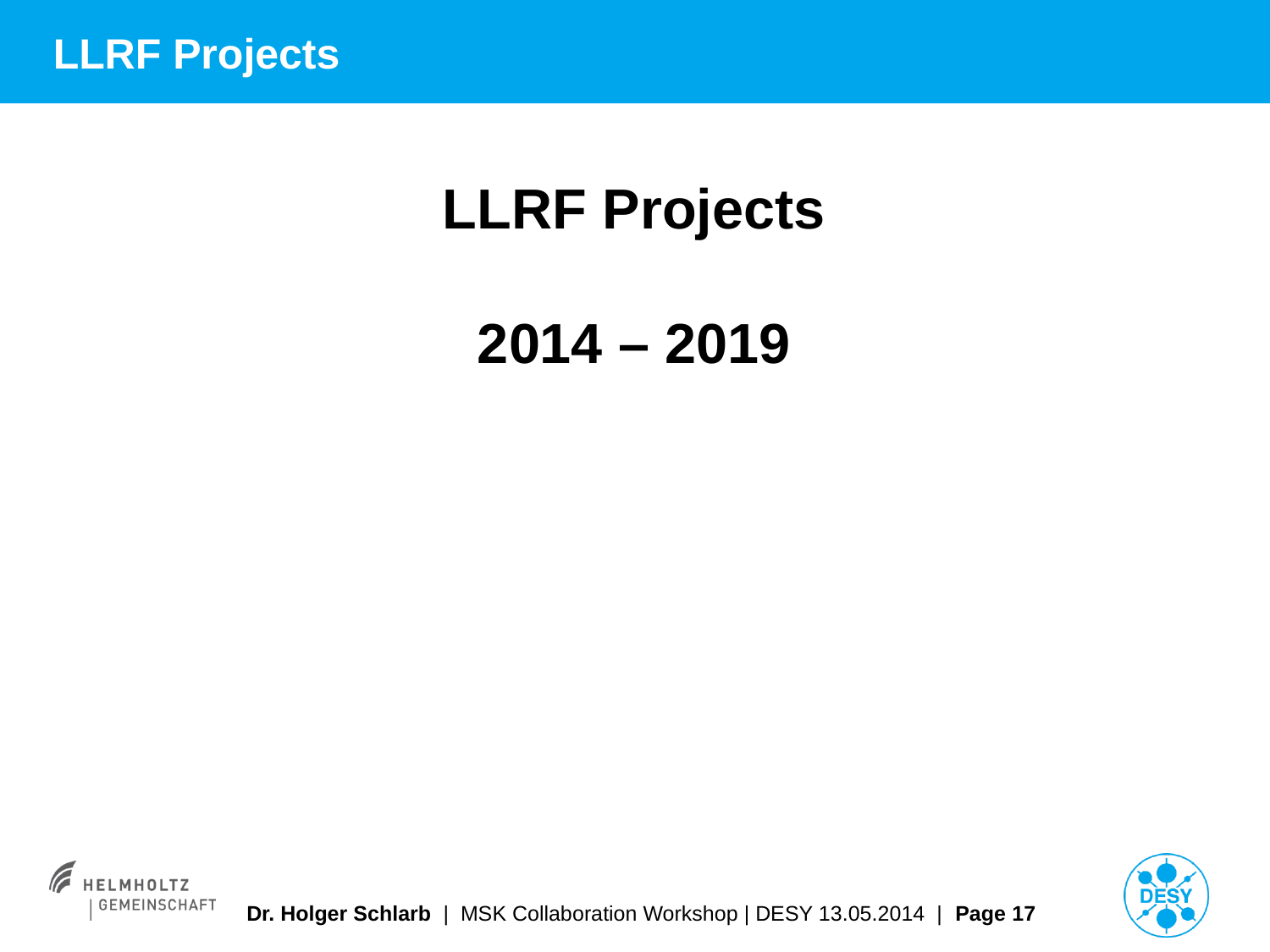

# LLRF Projects
LLRF Projects

2014 – 2019